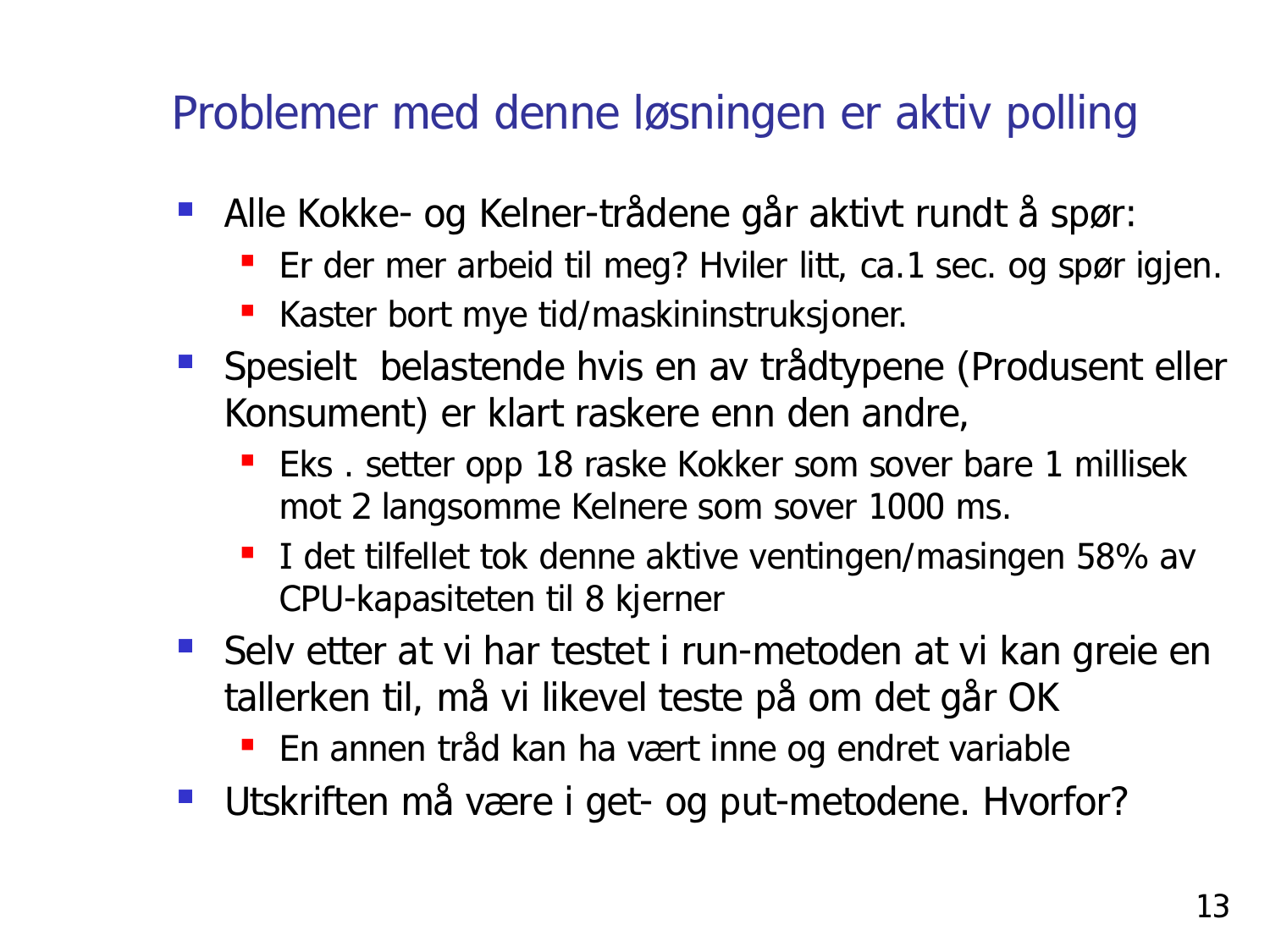

# Problemer med denne løsningen er aktiv polling
Alle Kokke- og Kelner-trådene går aktivt rundt å spør:
Er der mer arbeid til meg? Hviler litt, ca.1 sec. og spør igjen.
Kaster bort mye tid/maskininstruksjoner.
Spesielt  belastende hvis en av trådtypene (Produsent eller Konsument) er klart raskere enn den andre,
Eks . setter opp 18 raske Kokker som sover bare 1 millisek mot 2 langsomme Kelnere som sover 1000 ms.
I det tilfellet tok denne aktive ventingen/masingen 58% av CPU-kapasiteten til 8 kjerner
Selv etter at vi har testet i run-metoden at vi kan greie en tallerken til, må vi likevel teste på om det går OK
En annen tråd kan ha vært inne og endret variable
Utskriften må være i get- og put-metodene. Hvorfor?

13